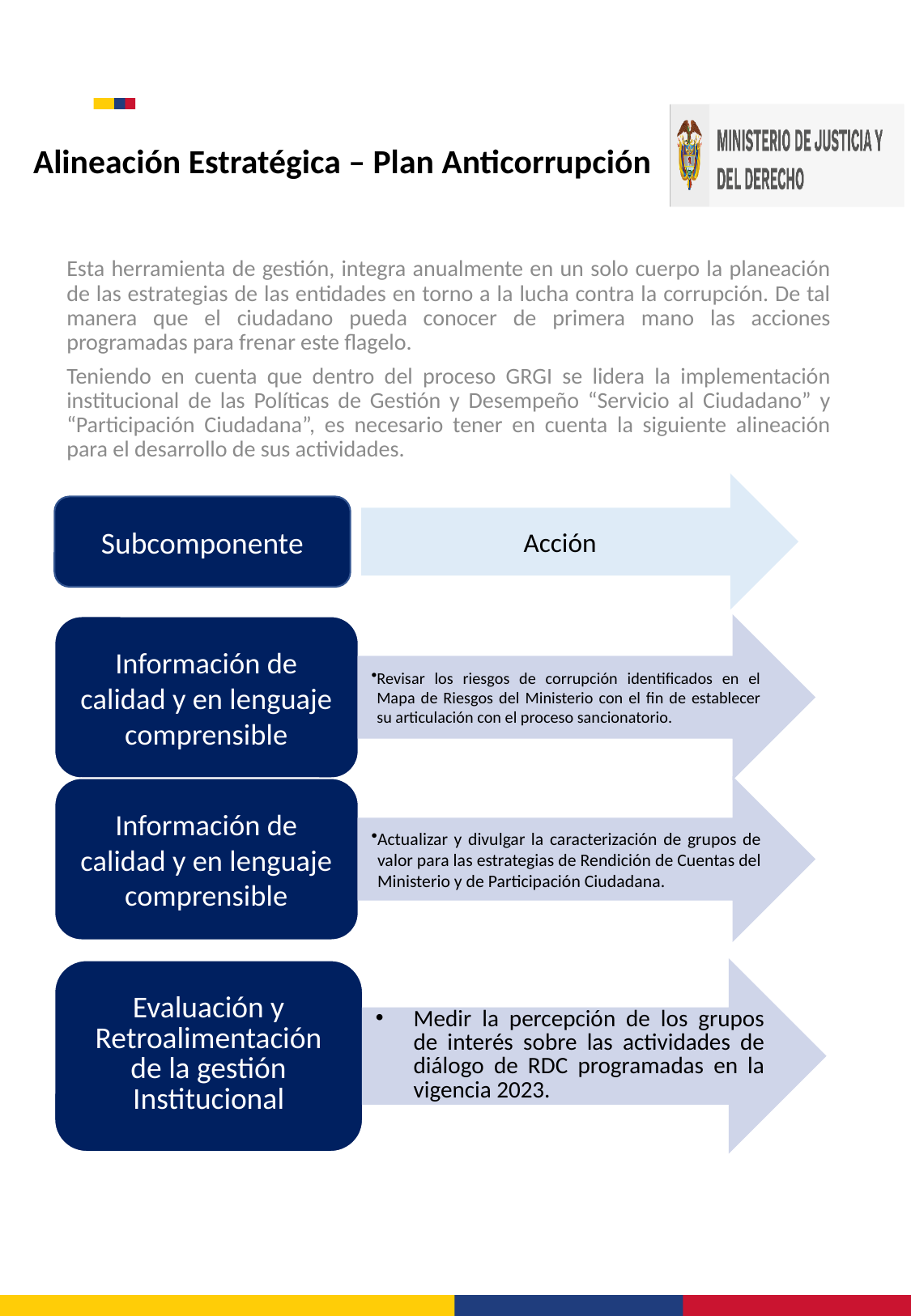

Alineación Estratégica – Plan Anticorrupción
Esta herramienta de gestión, integra anualmente en un solo cuerpo la planeación de las estrategias de las entidades en torno a la lucha contra la corrupción. De tal manera que el ciudadano pueda conocer de primera mano las acciones programadas para frenar este flagelo.
Teniendo en cuenta que dentro del proceso GRGI se lidera la implementación institucional de las Políticas de Gestión y Desempeño “Servicio al Ciudadano” y “Participación Ciudadana”, es necesario tener en cuenta la siguiente alineación para el desarrollo de sus actividades.
Acción
Subcomponente
Información de calidad y en lenguaje comprensible
Revisar los riesgos de corrupción identificados en el Mapa de Riesgos del Ministerio con el fin de establecer su articulación con el proceso sancionatorio.
Información de calidad y en lenguaje comprensible
Actualizar y divulgar la caracterización de grupos de valor para las estrategias de Rendición de Cuentas del Ministerio y de Participación Ciudadana.
Evaluación y Retroalimentación de la gestión Institucional
Medir la percepción de los grupos de interés sobre las actividades de diálogo de RDC programadas en la vigencia 2023.